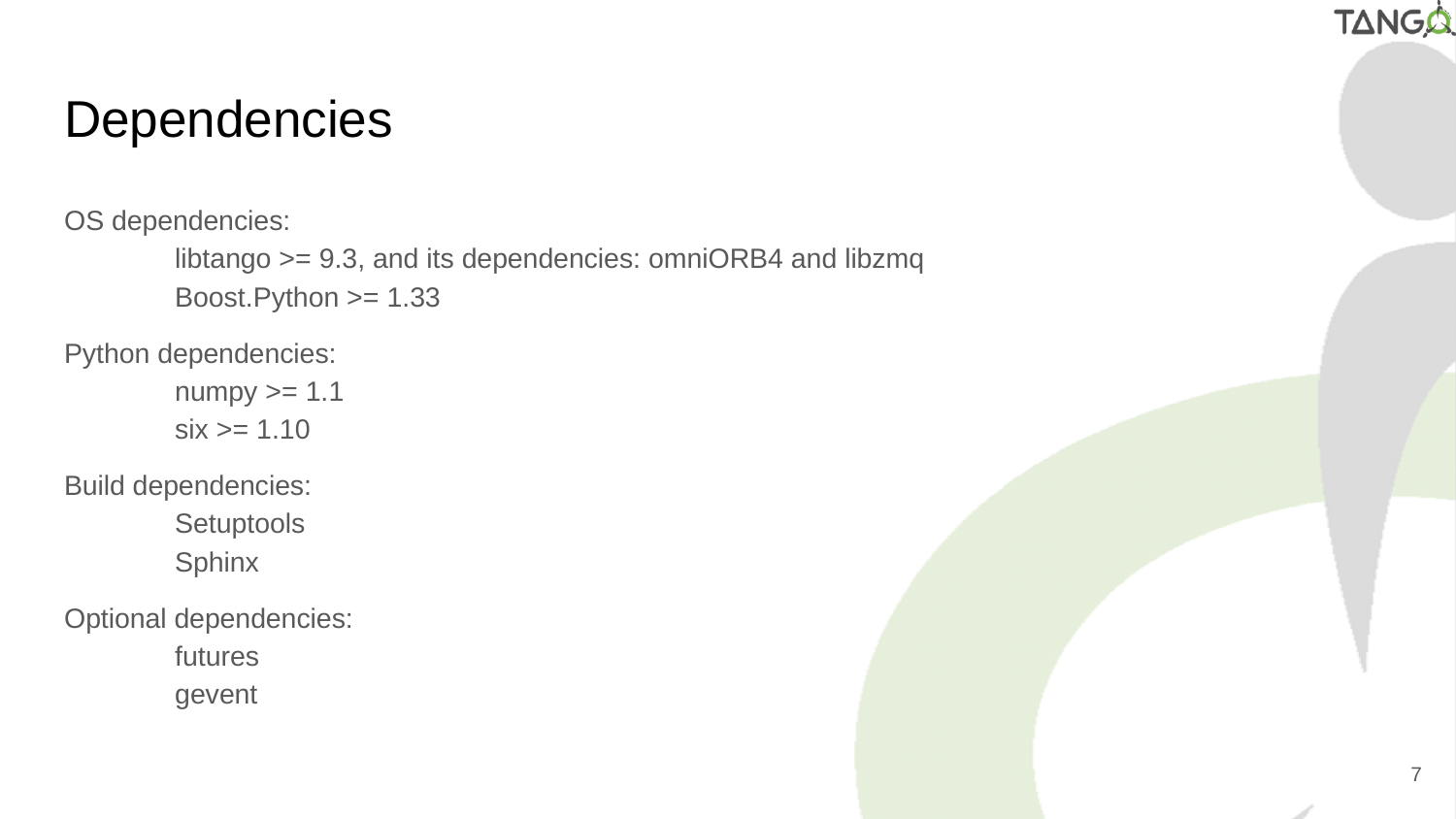

# Dependencies
OS dependencies:
	libtango >= 9.3, and its dependencies: omniORB4 and libzmq
	Boost.Python >= 1.33
Python dependencies:
	numpy >= 1.1
	six >= 1.10
Build dependencies:
	Setuptools
	Sphinx
Optional dependencies:
	futures
	gevent
7